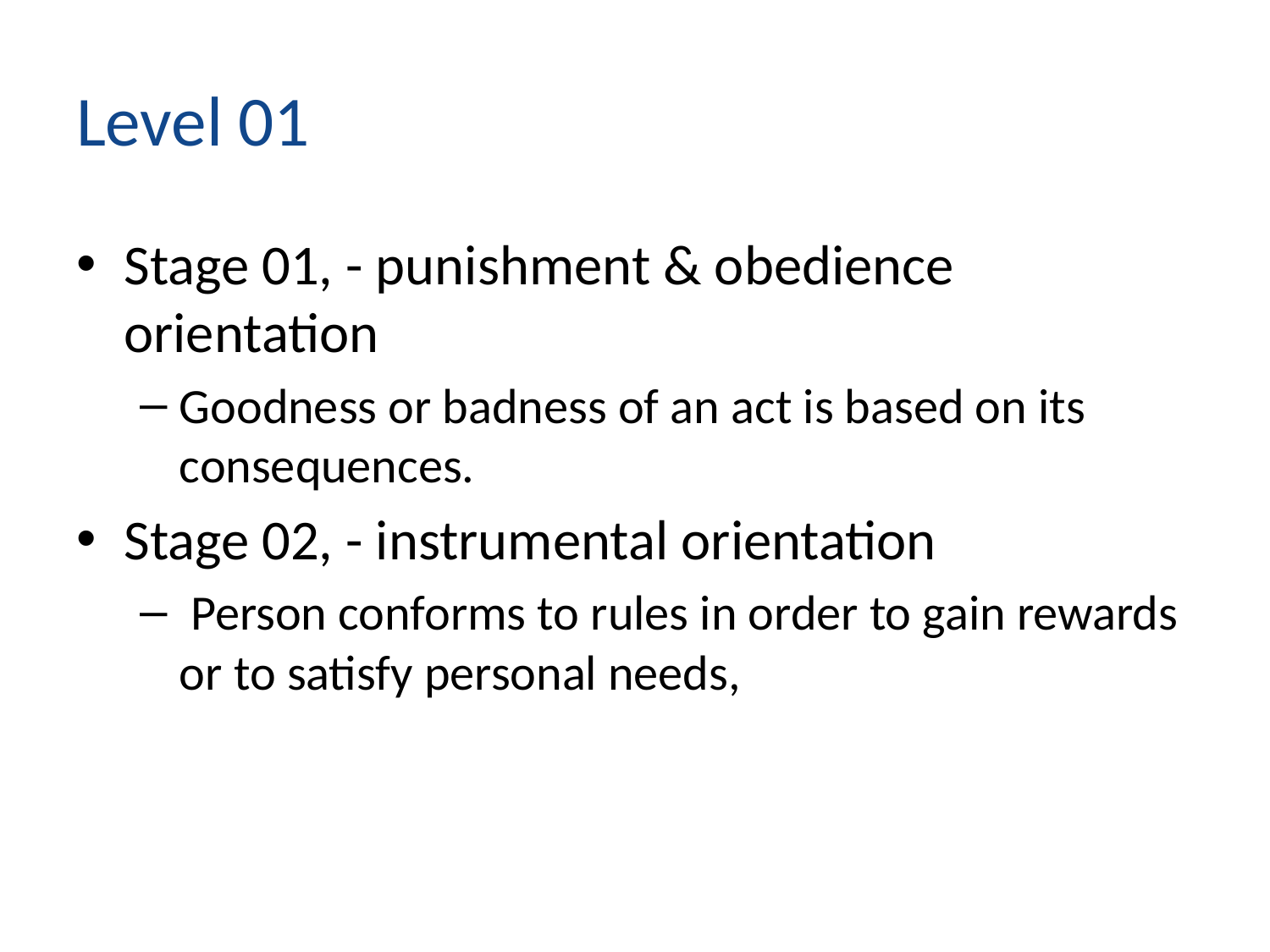

# Level 01
Stage 01, - punishment & obedience orientation
Goodness or badness of an act is based on its consequences.
Stage 02, - instrumental orientation
 Person conforms to rules in order to gain rewards or to satisfy personal needs,